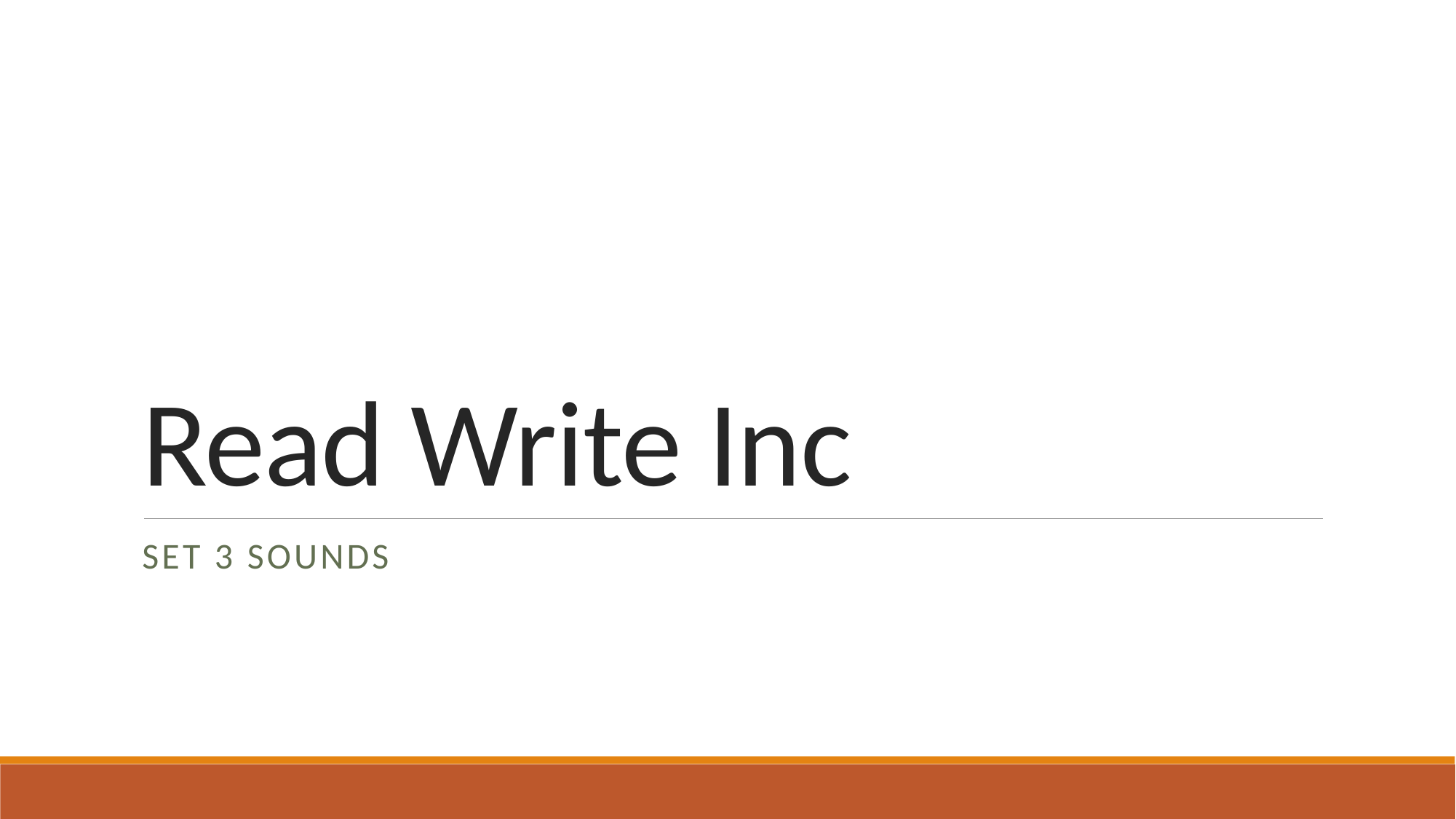

# Read Write Inc
Set 3 sounds